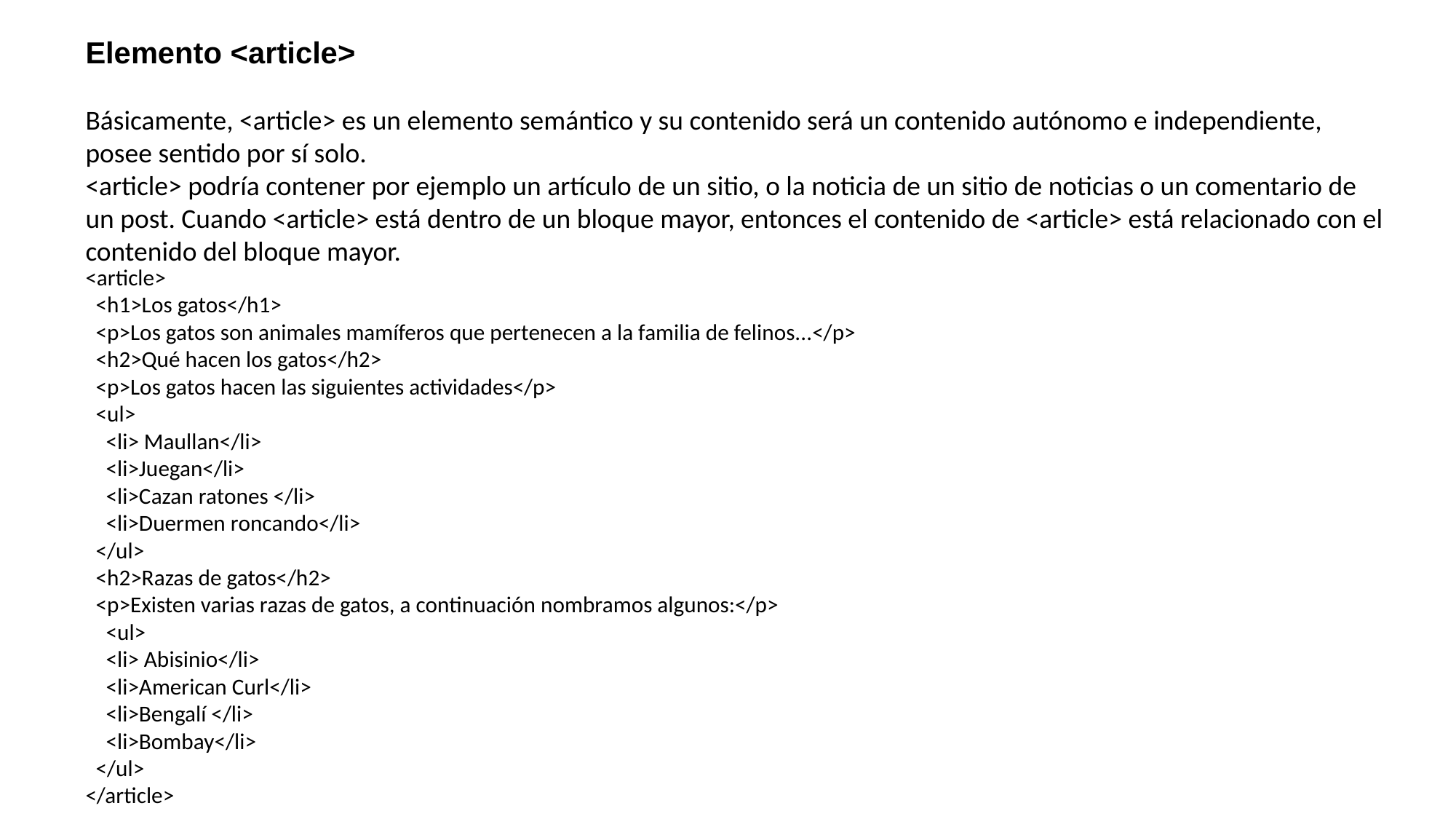

Elemento <article>

Básicamente, <article> es un elemento semántico y su contenido será un contenido autónomo e independiente, posee sentido por sí solo.
<article> podría contener por ejemplo un artículo de un sitio, o la noticia de un sitio de noticias o un comentario de un post. Cuando <article> está dentro de un bloque mayor, entonces el contenido de <article> está relacionado con el contenido del bloque mayor.
<article>
  <h1>Los gatos</h1>
  <p>Los gatos son animales mamíferos que pertenecen a la familia de felinos...</p>
  <h2>Qué hacen los gatos</h2>
  <p>Los gatos hacen las siguientes actividades</p>
  <ul>
    <li> Maullan</li>
    <li>Juegan</li>
    <li>Cazan ratones </li>
    <li>Duermen roncando</li>
  </ul>
  <h2>Razas de gatos</h2>
  <p>Existen varias razas de gatos, a continuación nombramos algunos:</p>
    <ul>
    <li> Abisinio</li>
    <li>American Curl</li>
    <li>Bengalí </li>
    <li>Bombay</li>
  </ul>
</article>